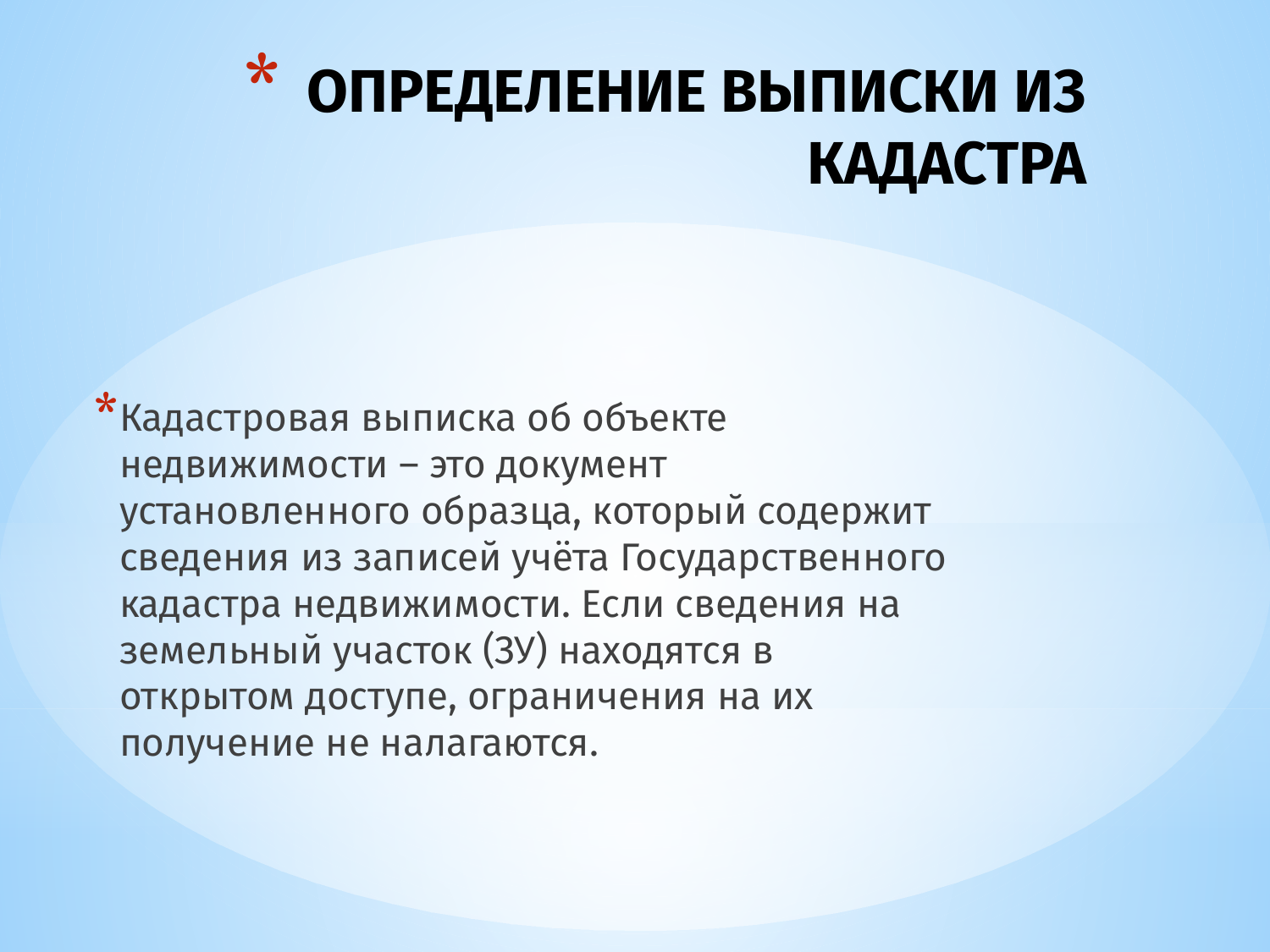

# ОПРЕДЕЛЕНИЕ ВЫПИСКИ ИЗ КАДАСТРА
Кадастровая выписка об объекте недвижимости – это документ установленного образца, который содержит сведения из записей учёта Государственного кадастра недвижимости. Если сведения на земельный участок (ЗУ) находятся в открытом доступе, ограничения на их получение не налагаются.